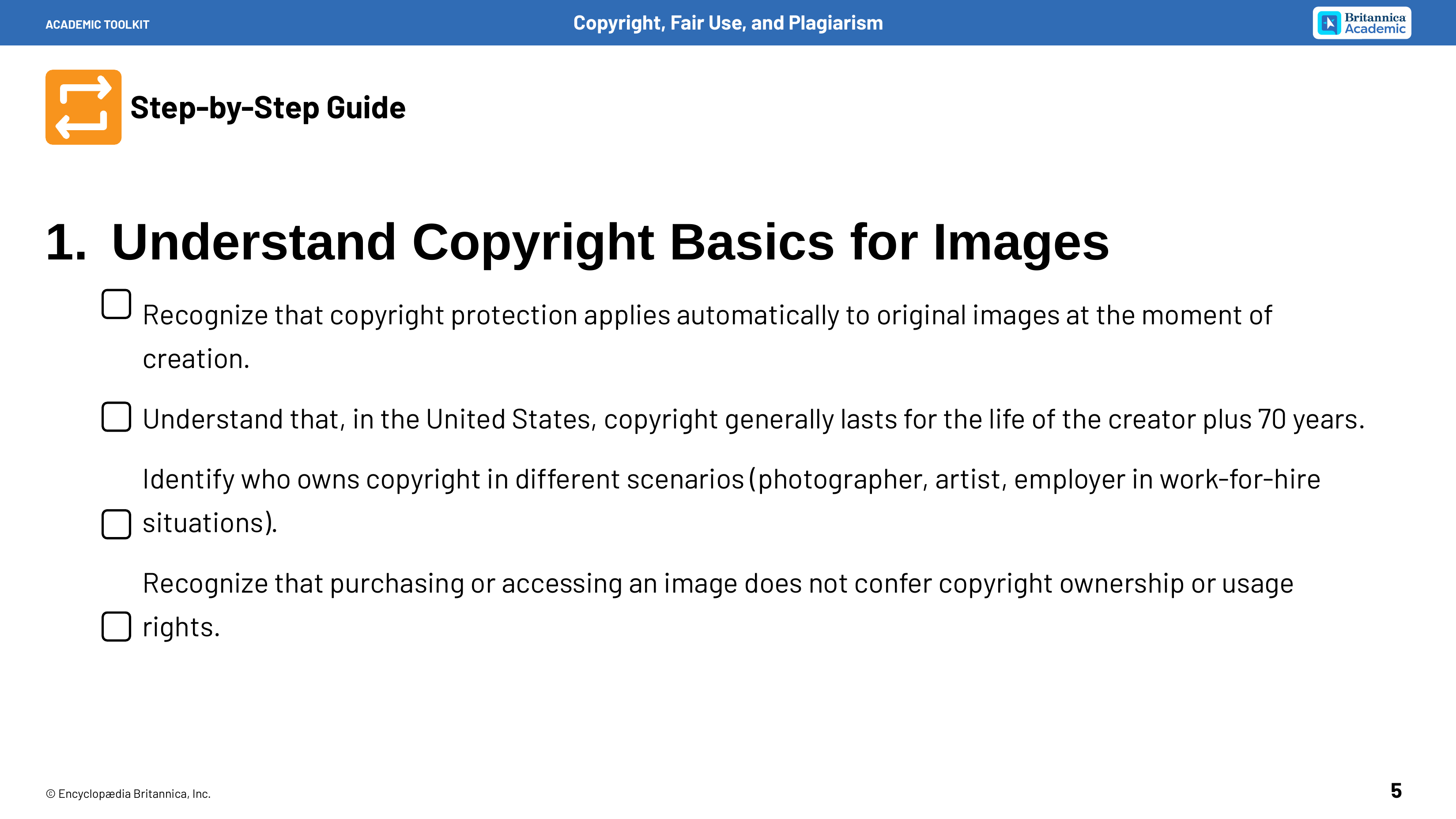

ACADEMIC TOOLKIT

Step-by-Step Guide
1.	Understand Copyright Basics for Images
Recognize that copyright protection applies automatically to original images at the moment of creation.
Understand that, in the United States, copyright generally lasts for the life of the creator plus 70 years.
Identify who owns copyright in different scenarios (photographer, artist, employer in work-for-hire situations).
Recognize that purchasing or accessing an image does not confer copyright ownership or usage rights.

5
© Encyclopædia Britannica, Inc.